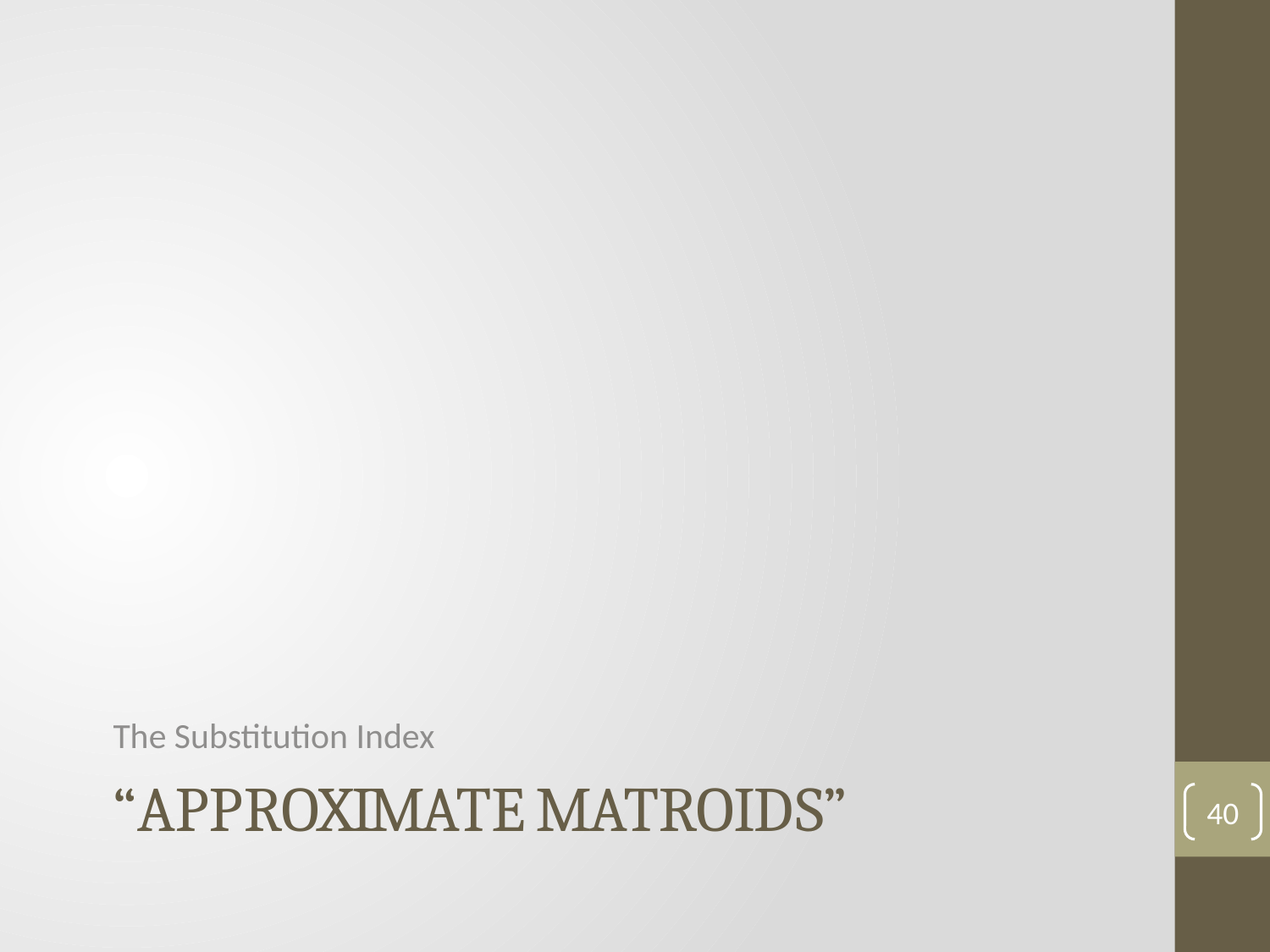

The Substitution Index
# “Approximate matroids”
40